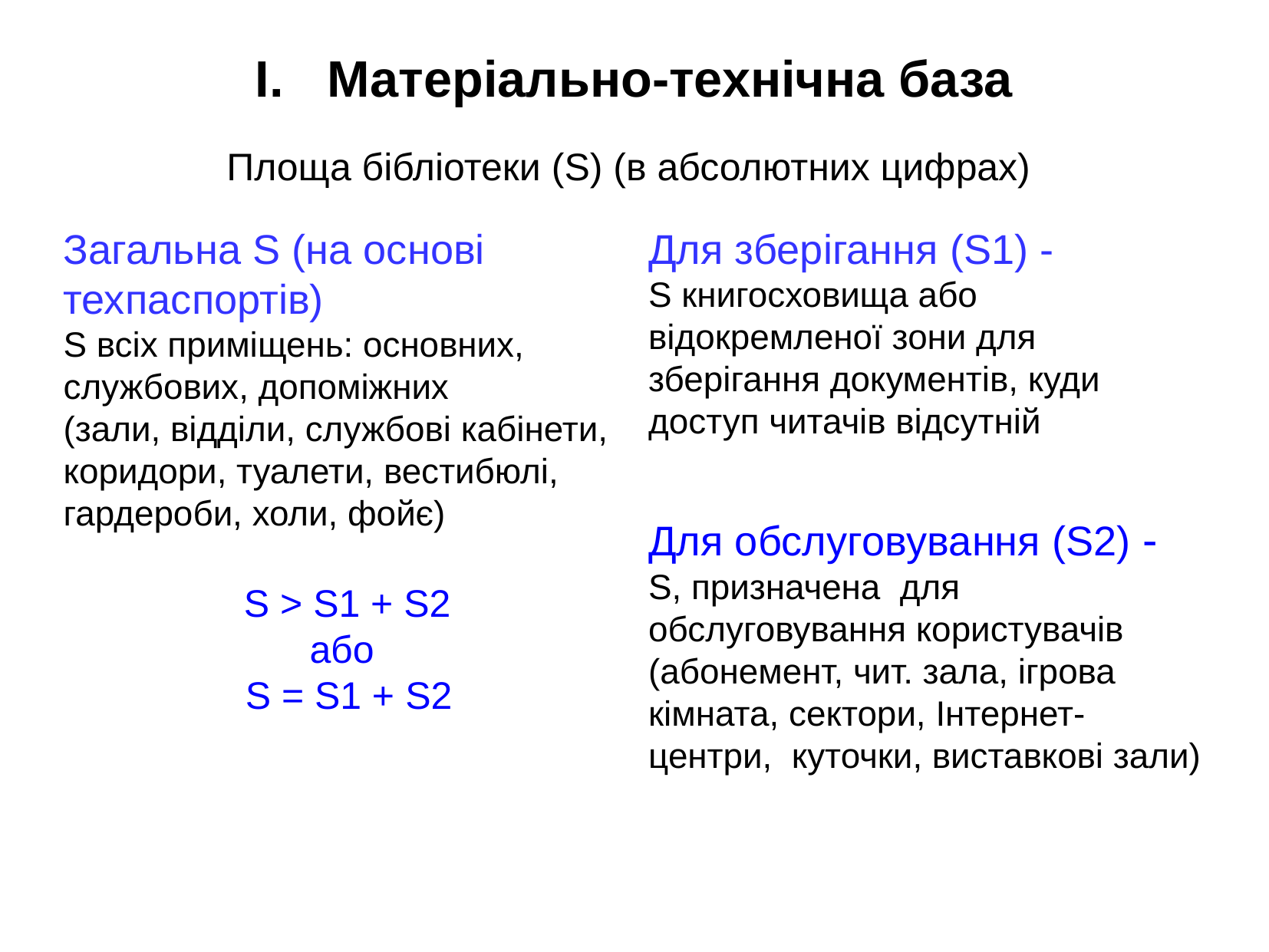

Матеріально-технічна база

Площа бібліотеки (S) (в абсолютних цифрах)
Загальна S (на основі техпаспортів)
S всіх приміщень: основних,  службових, допоміжних
(зали, відділи, службові кабінети, коридори, туалети, вестибюлі, гардероби, холи, фойє)

 S > S1 + S2
або
S = S1 + S2
Для зберігання (S1) -
S книгосховища або відокремленої зони для зберігання документів, куди доступ читачів відсутній
Для обслуговування (S2) -  S, призначена  для  обслуговування користувачів (абонемент, чит. зала, ігрова кімната, сектори, Інтернет-центри,  куточки, виставкові зали)